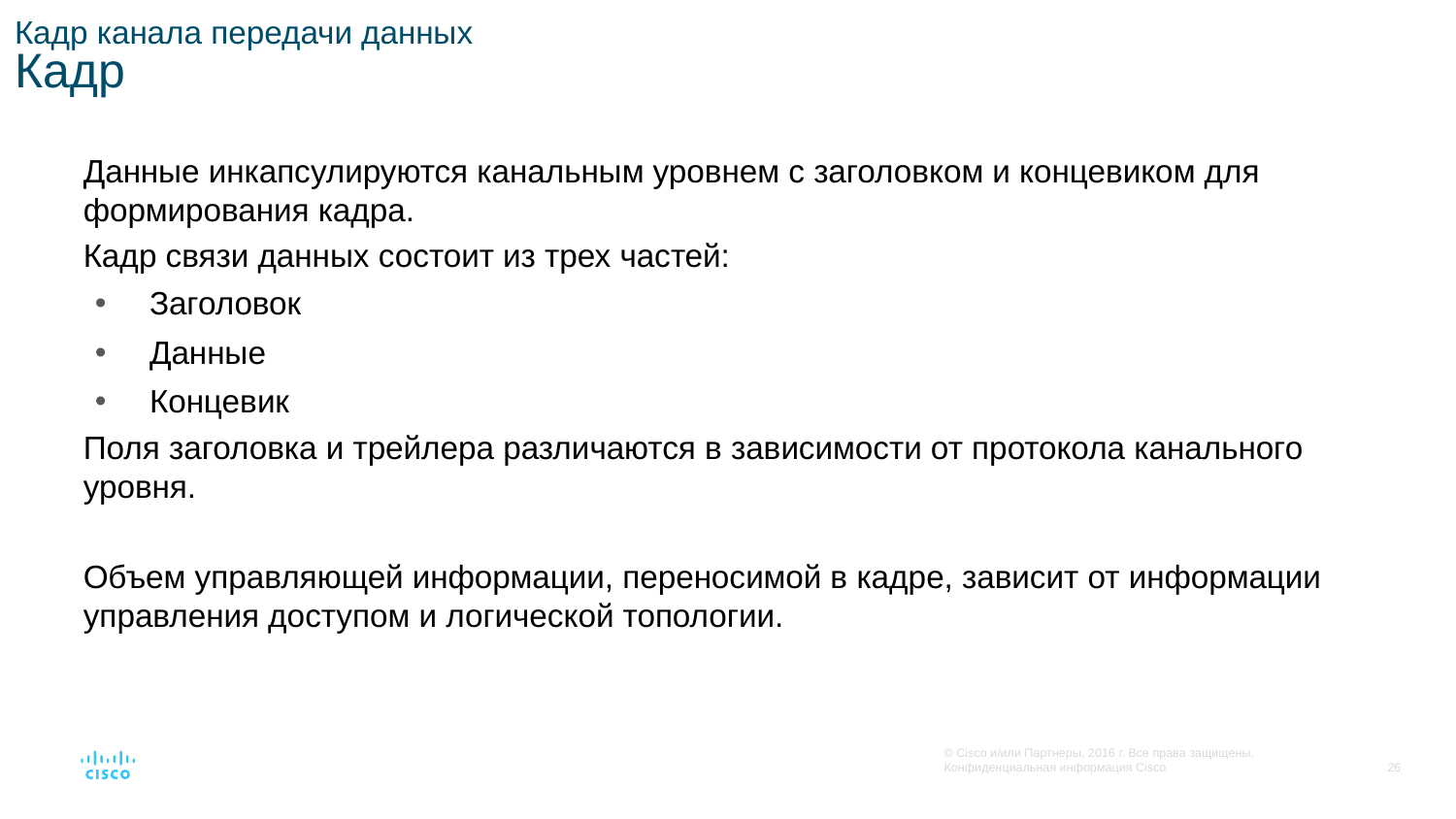

# Кадр канала передачи данных Кадр
Данные инкапсулируются канальным уровнем с заголовком и концевиком для формирования кадра.
Кадр связи данных состоит из трех частей:
Заголовок
Данные
Концевик
Поля заголовка и трейлера различаются в зависимости от протокола канального уровня.

Объем управляющей информации, переносимой в кадре, зависит от информации управления доступом и логической топологии.